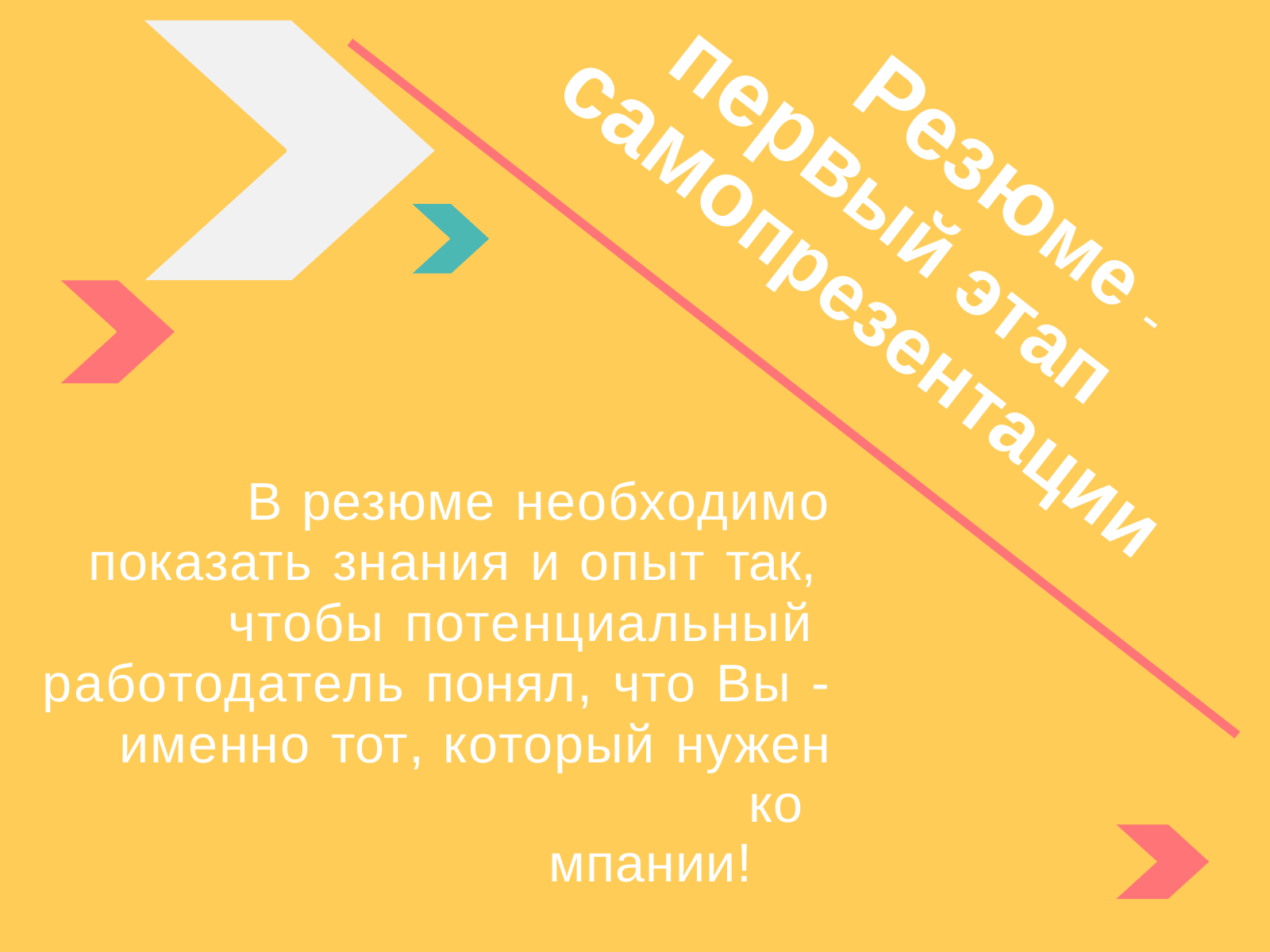

Резюме -
первый этап
самопрезентации
# В резюме необходимо  показать знания и опыт так,  чтобы потенциальный  работодатель понял, что Вы -  именно тот, который нужен
компании!